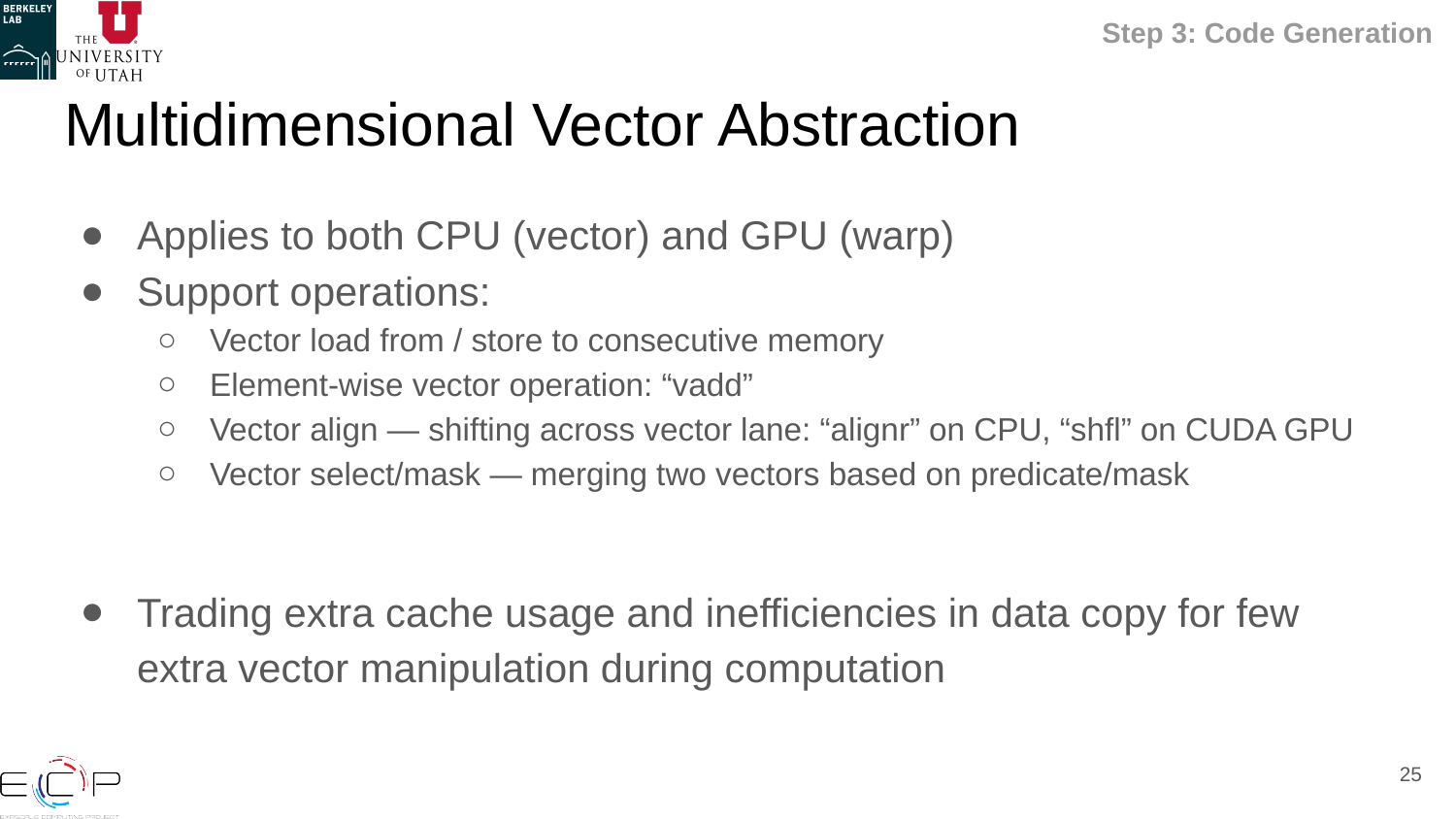

Step 3: Code Generation
# Multidimensional Vector Abstraction
Applies to both CPU (vector) and GPU (warp)
Support operations:
Vector load from / store to consecutive memory
Element-wise vector operation: “vadd”
Vector align — shifting across vector lane: “alignr” on CPU, “shfl” on CUDA GPU
Vector select/mask — merging two vectors based on predicate/mask

Trading extra cache usage and inefficiencies in data copy for few extra vector manipulation during computation
25